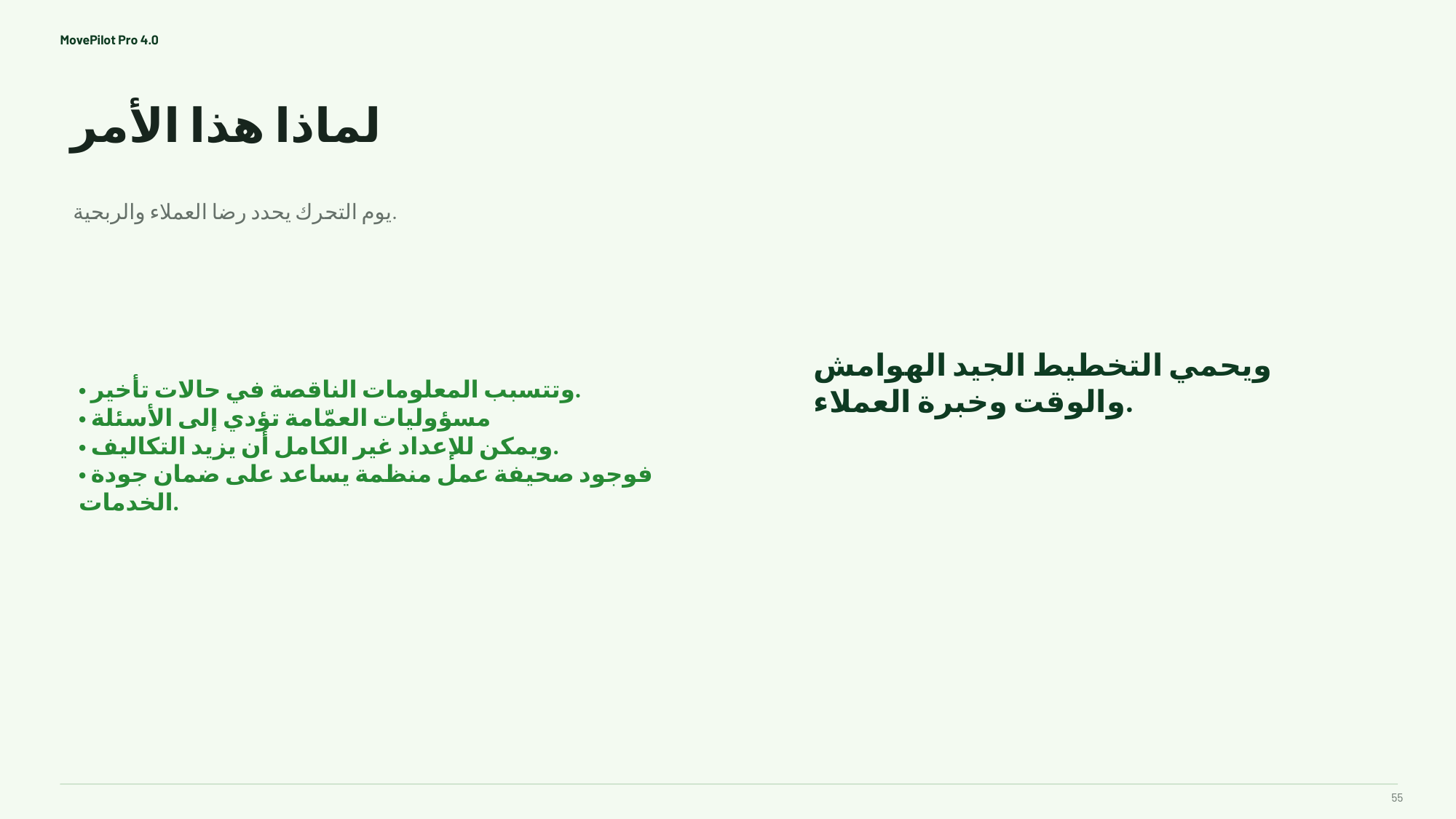

MovePilot Pro 4.0
لماذا هذا الأمر
ويحمي التخطيط الجيد الهوامش والوقت وخبرة العملاء.
يوم التحرك يحدد رضا العملاء والربحية.
• وتتسبب المعلومات الناقصة في حالات تأخير.
• مسؤوليات العمّامة تؤدي إلى الأسئلة
• ويمكن للإعداد غير الكامل أن يزيد التكاليف.
• فوجود صحيفة عمل منظمة يساعد على ضمان جودة الخدمات.

55